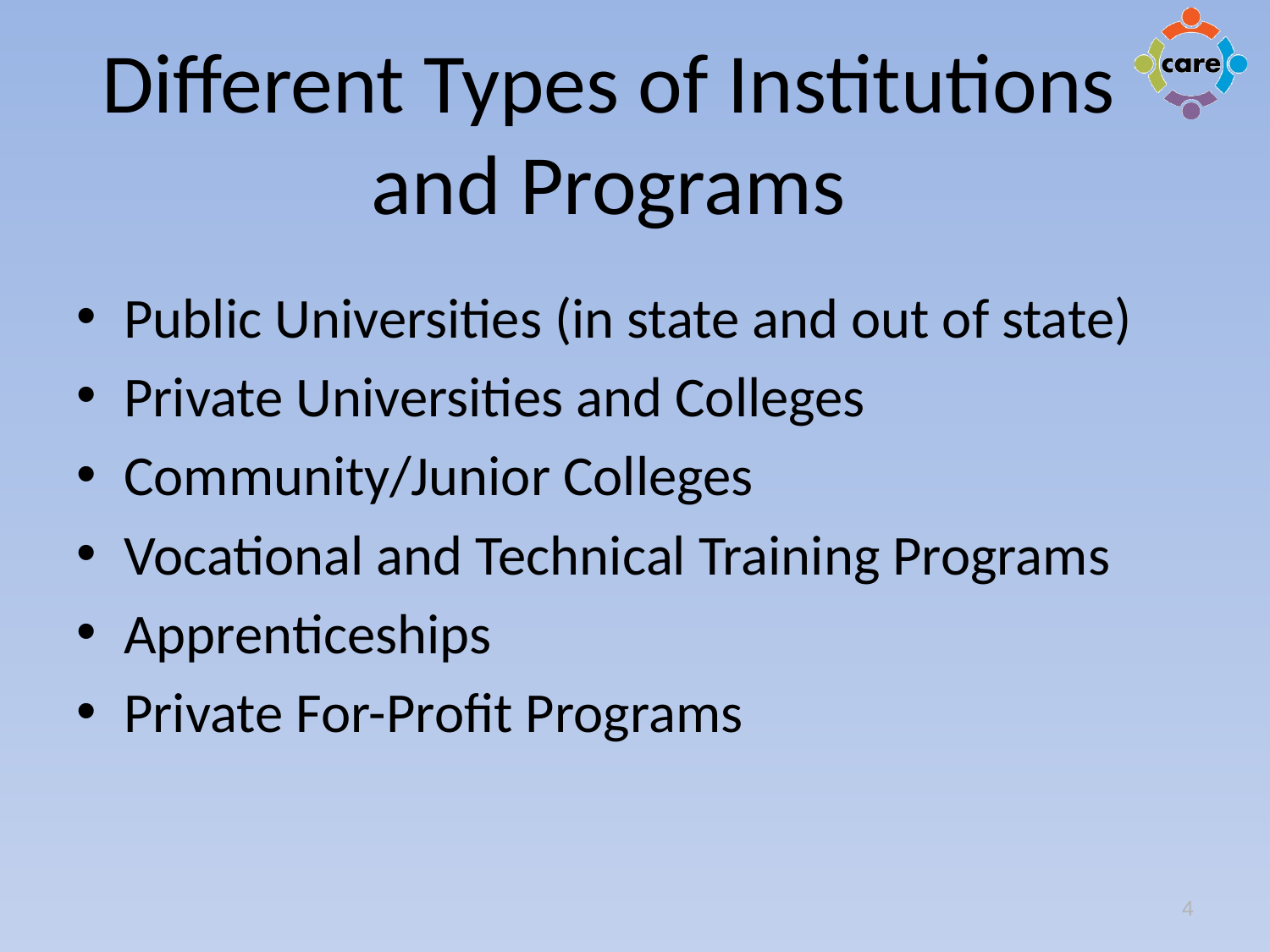

# Different Types of Institutions and Programs
Public Universities (in state and out of state)
Private Universities and Colleges
Community/Junior Colleges
Vocational and Technical Training Programs
Apprenticeships
Private For-Profit Programs

4